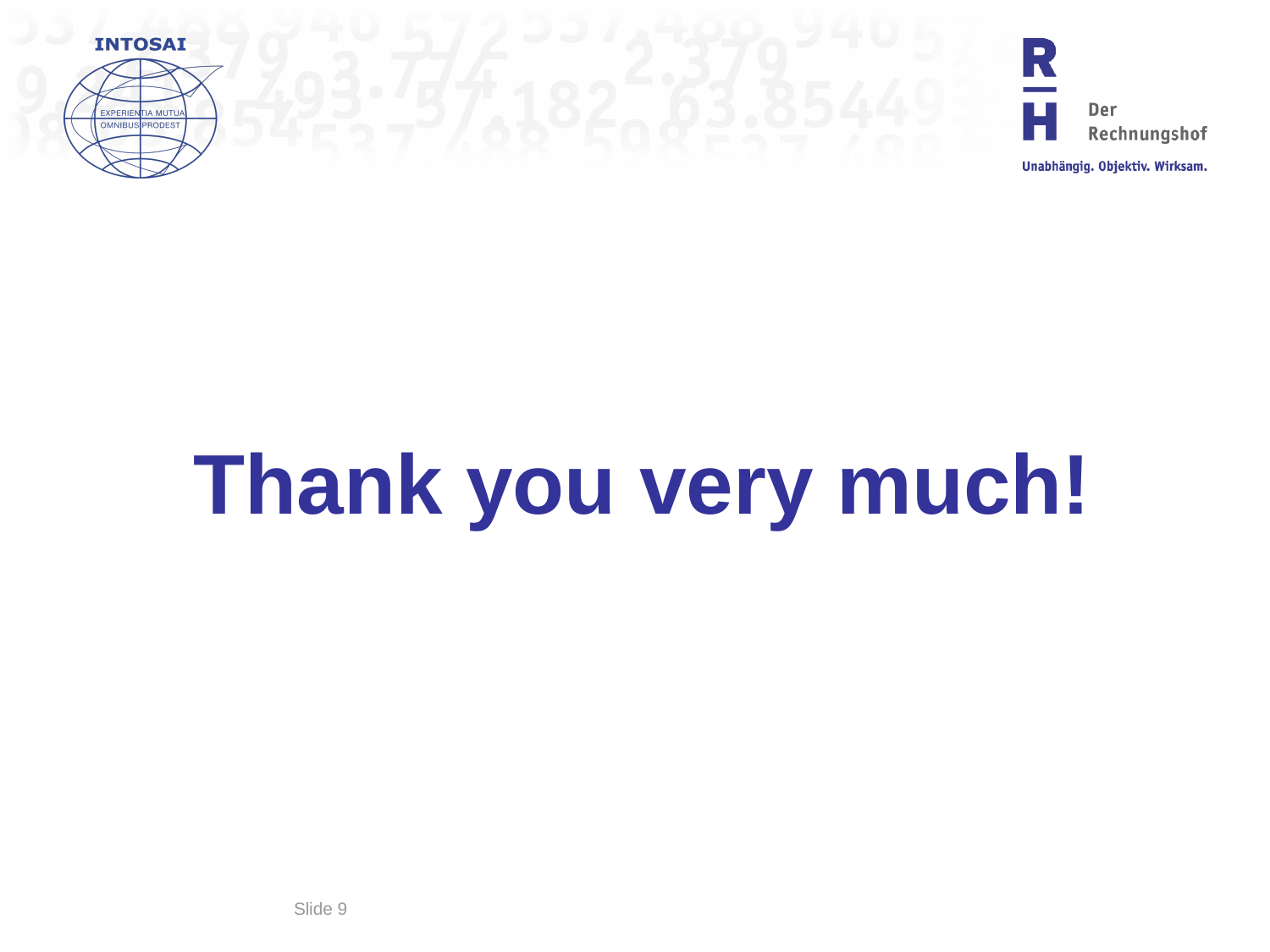

#
Thank you very much!
Slide 9